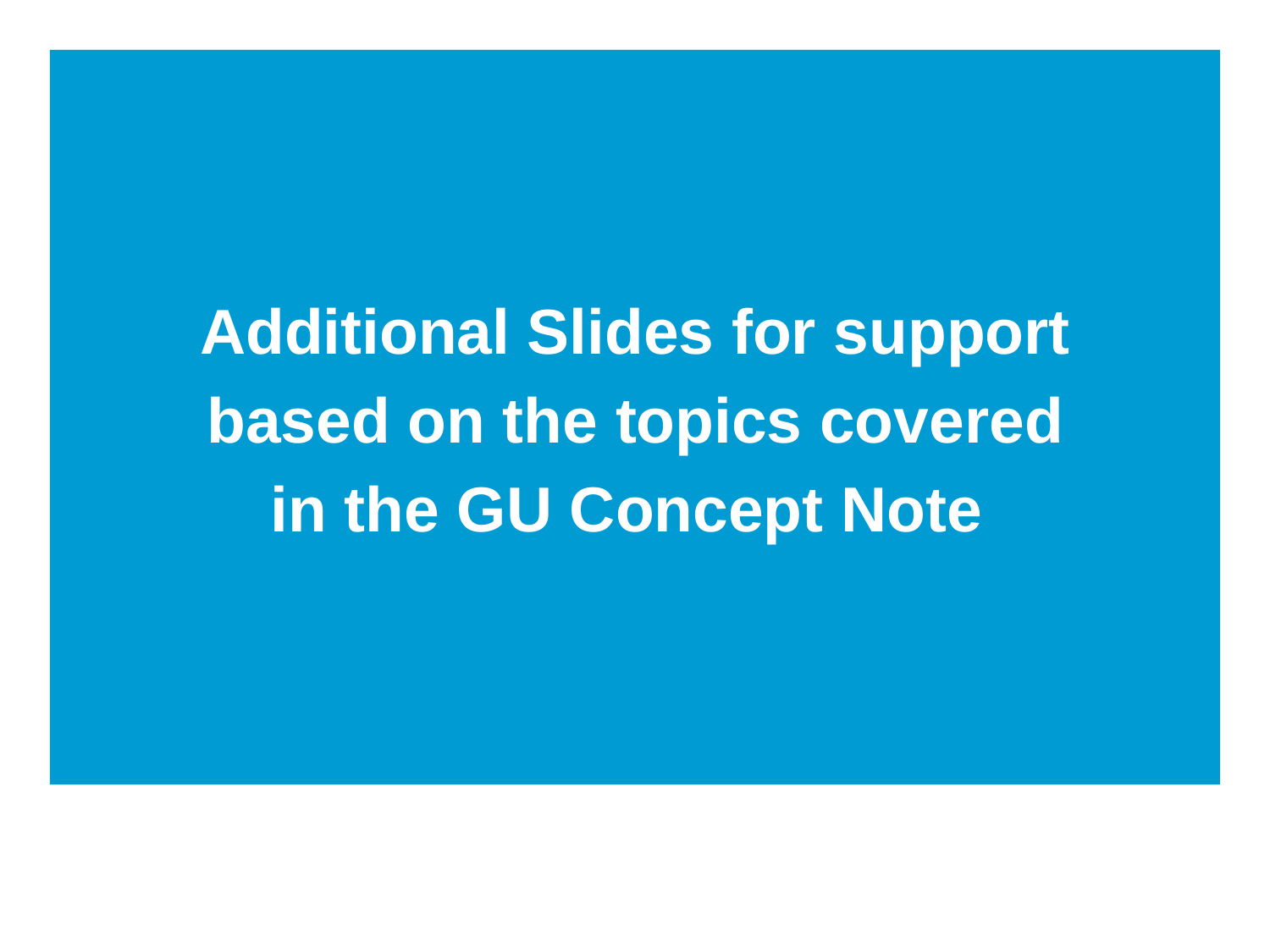

Additional Slides for support
based on the topics covered
in the GU Concept Note